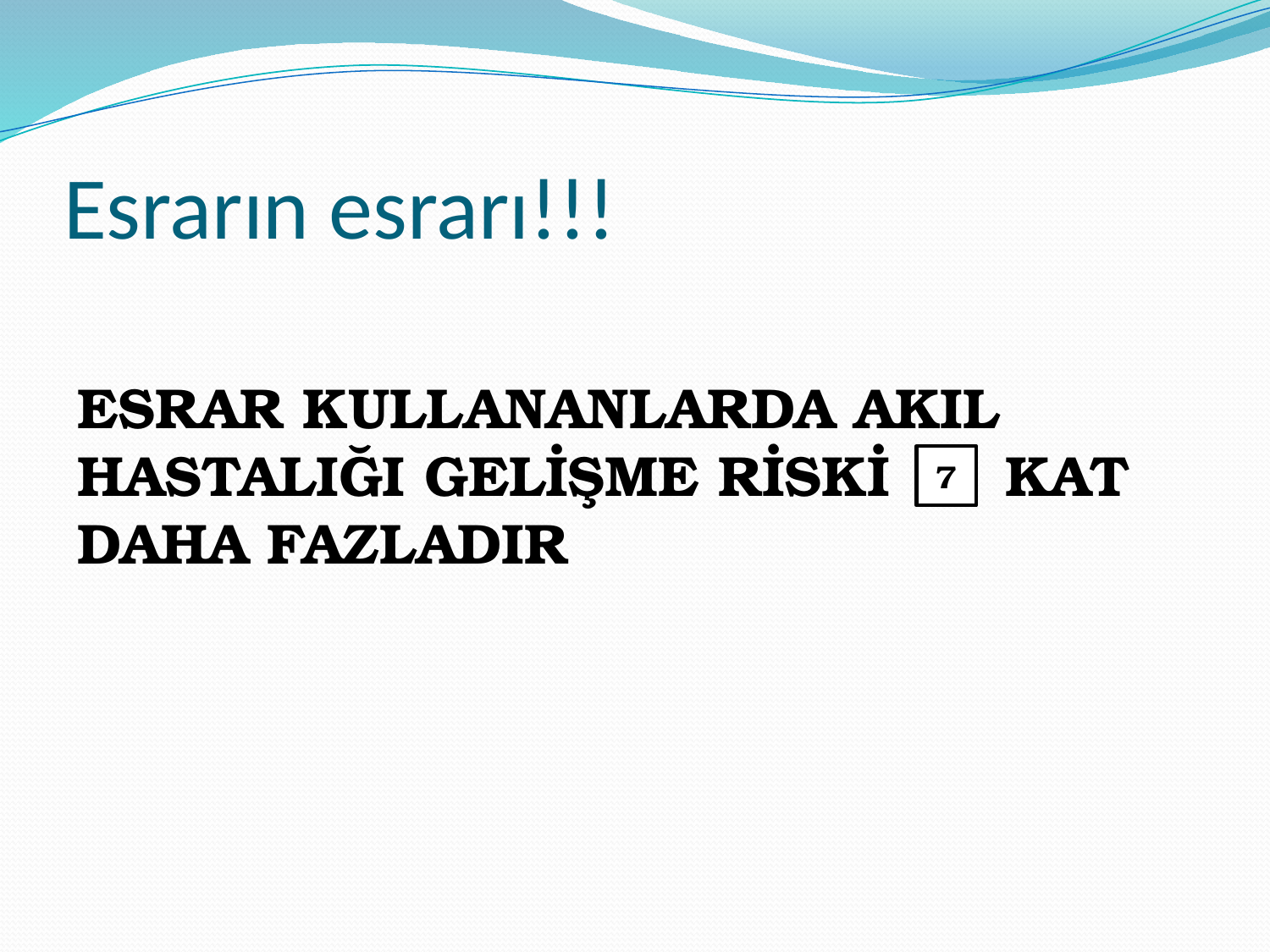

# Esrarın esrarı!!!
ESRAR KULLANANLARDA AKIL HASTALIĞI GELİŞME RİSKİ      KAT DAHA FAZLADIR

7